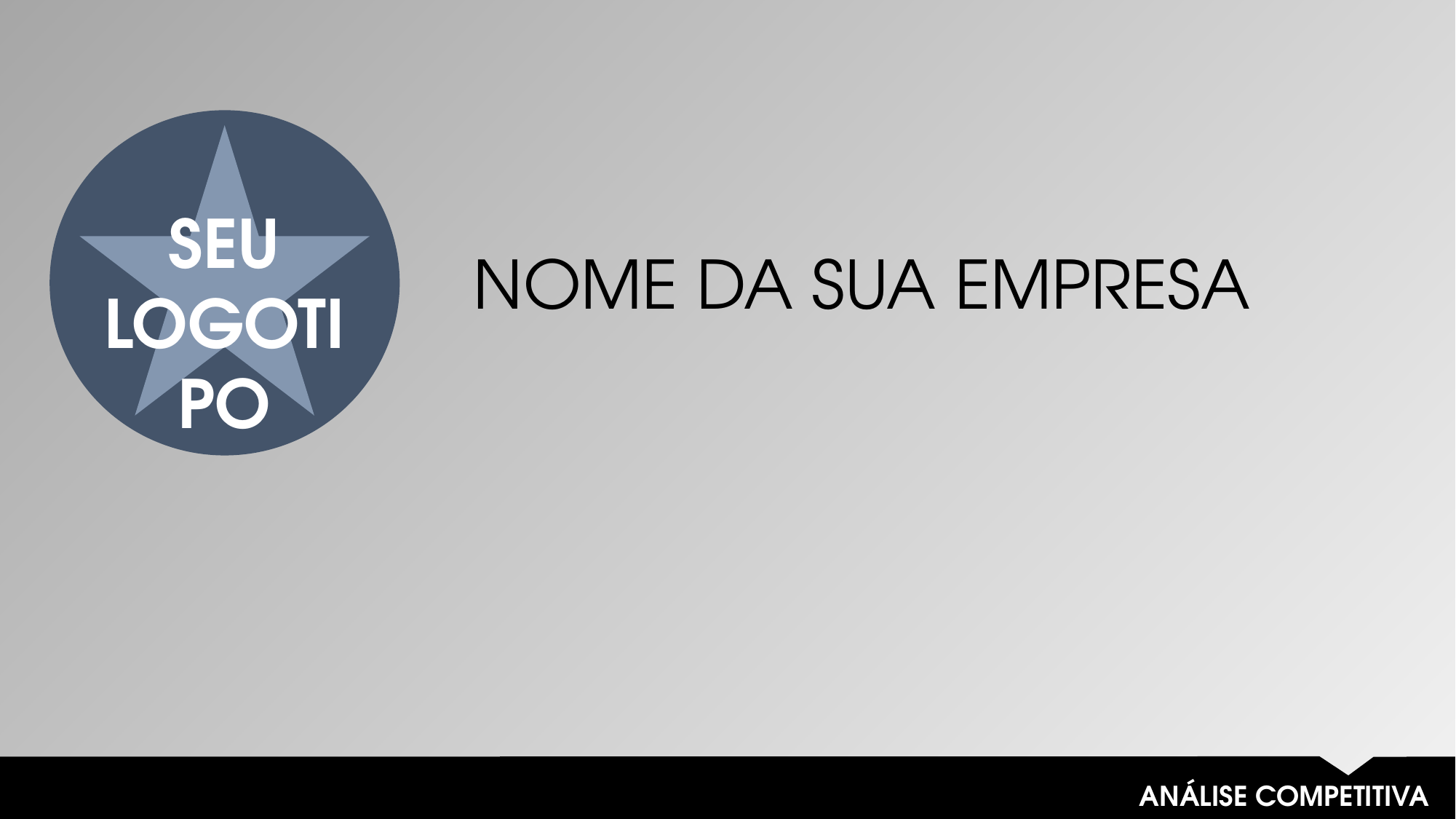

SEU
LOGOTIPO
NOME DA SUA EMPRESA

ANÁLISE COMPETITIVA